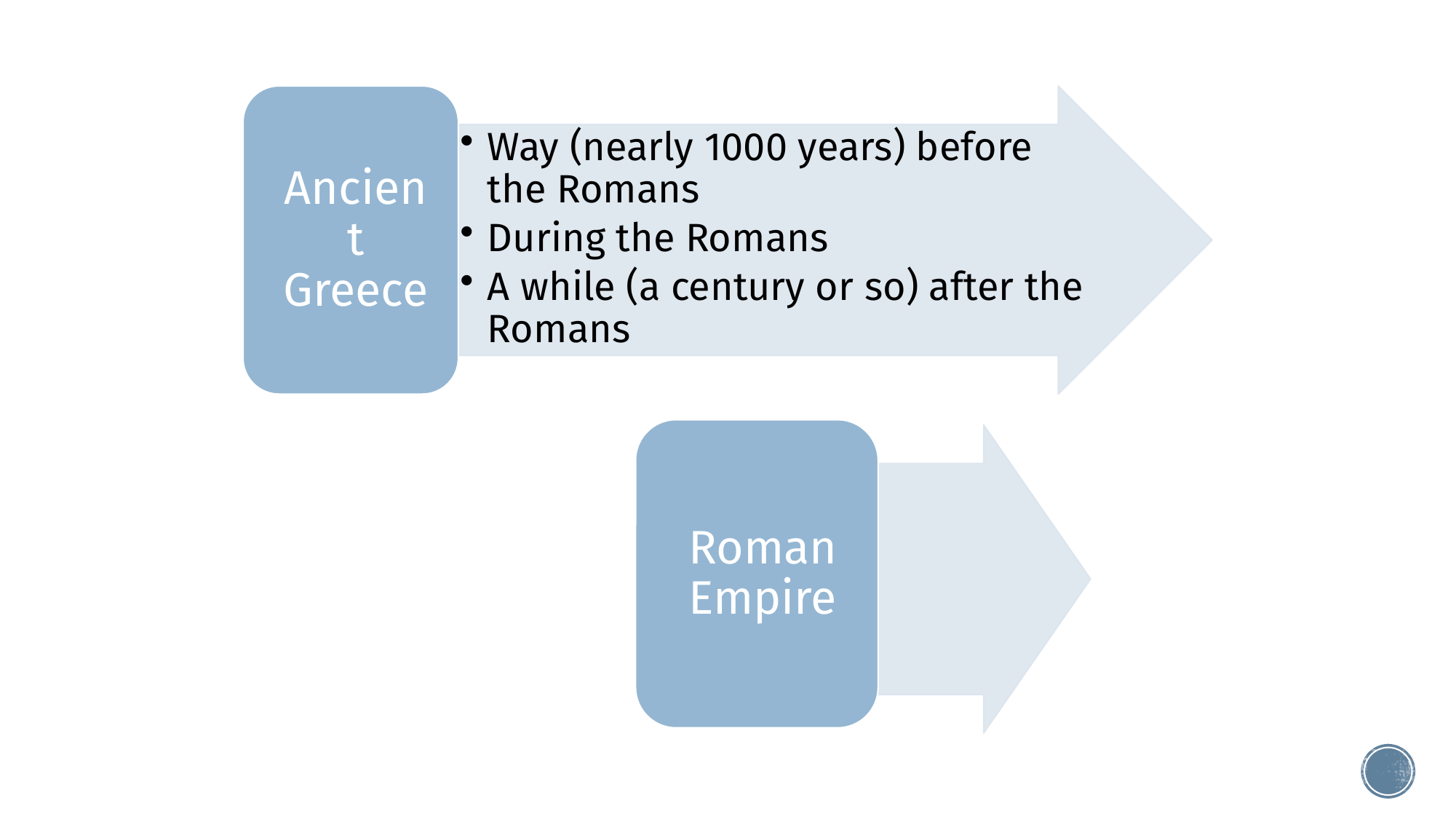

Way (nearly 1000 years) before the Romans
During the Romans
A while (a century or so) after the Romans
Ancient Greece

Roman Empire